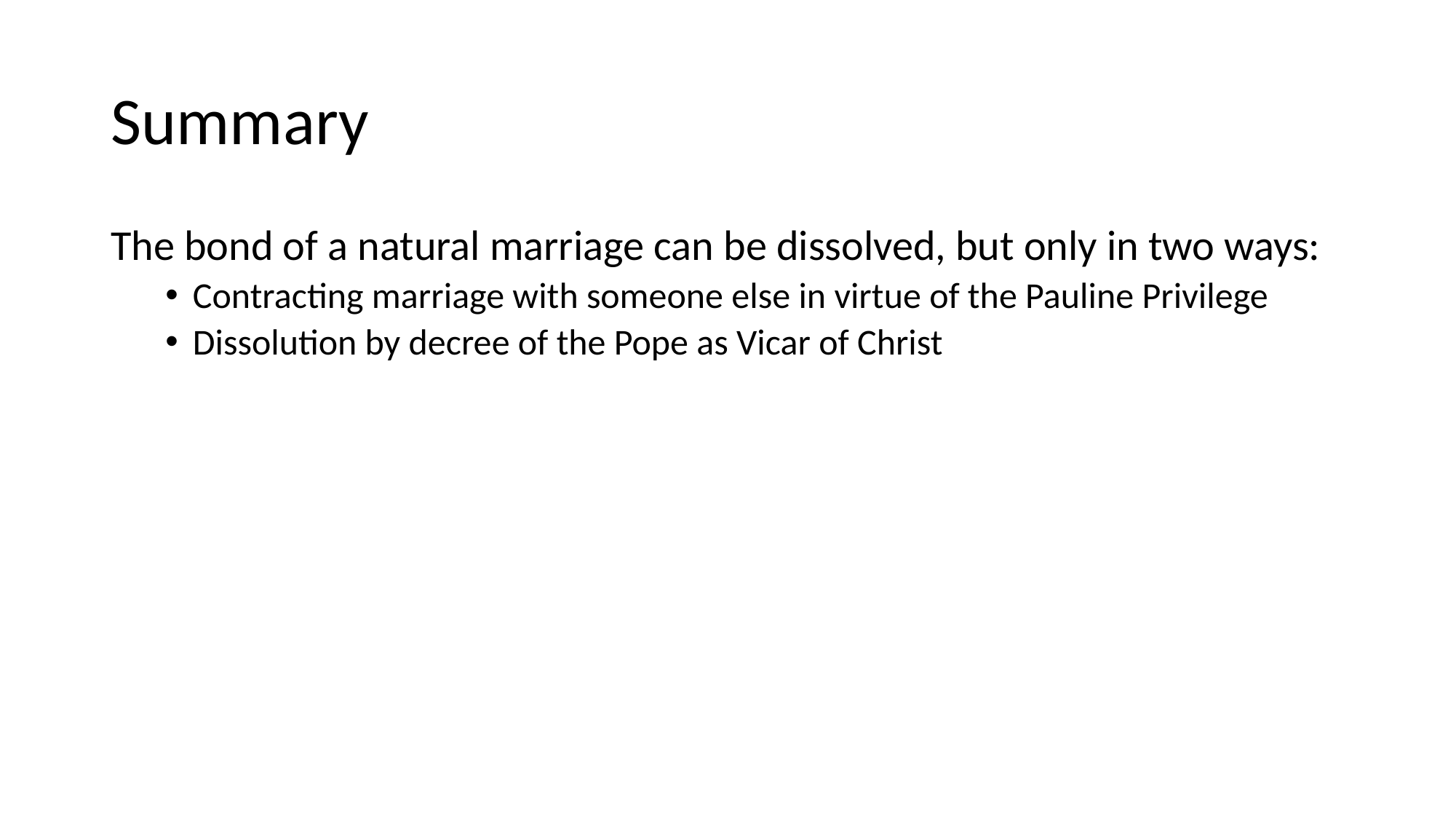

# Summary
The bond of a natural marriage can be dissolved, but only in two ways:
Contracting marriage with someone else in virtue of the Pauline Privilege
Dissolution by decree of the Pope as Vicar of Christ